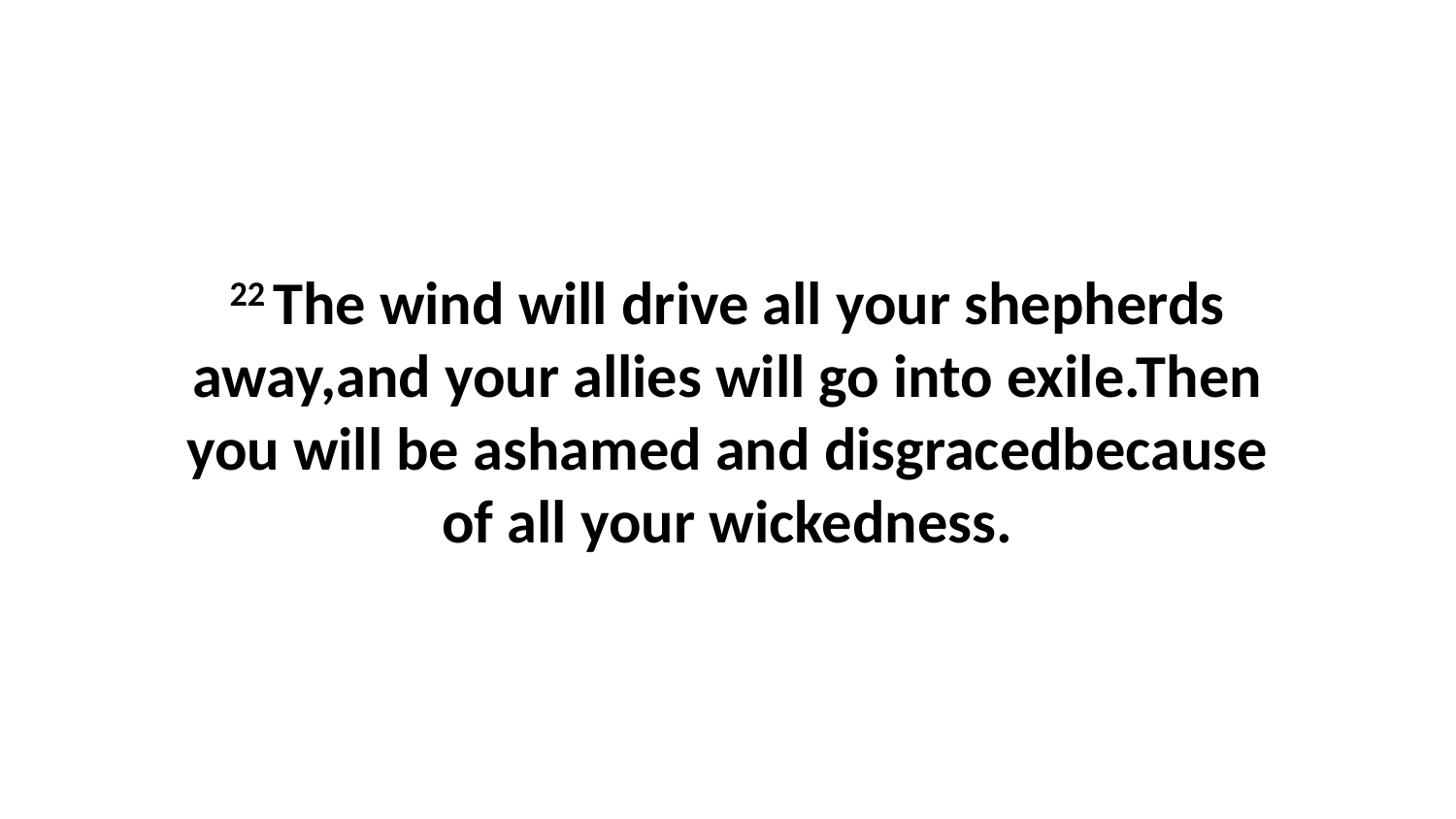

22 The wind will drive all your shepherds away,and your allies will go into exile.Then you will be ashamed and disgracedbecause of all your wickedness.